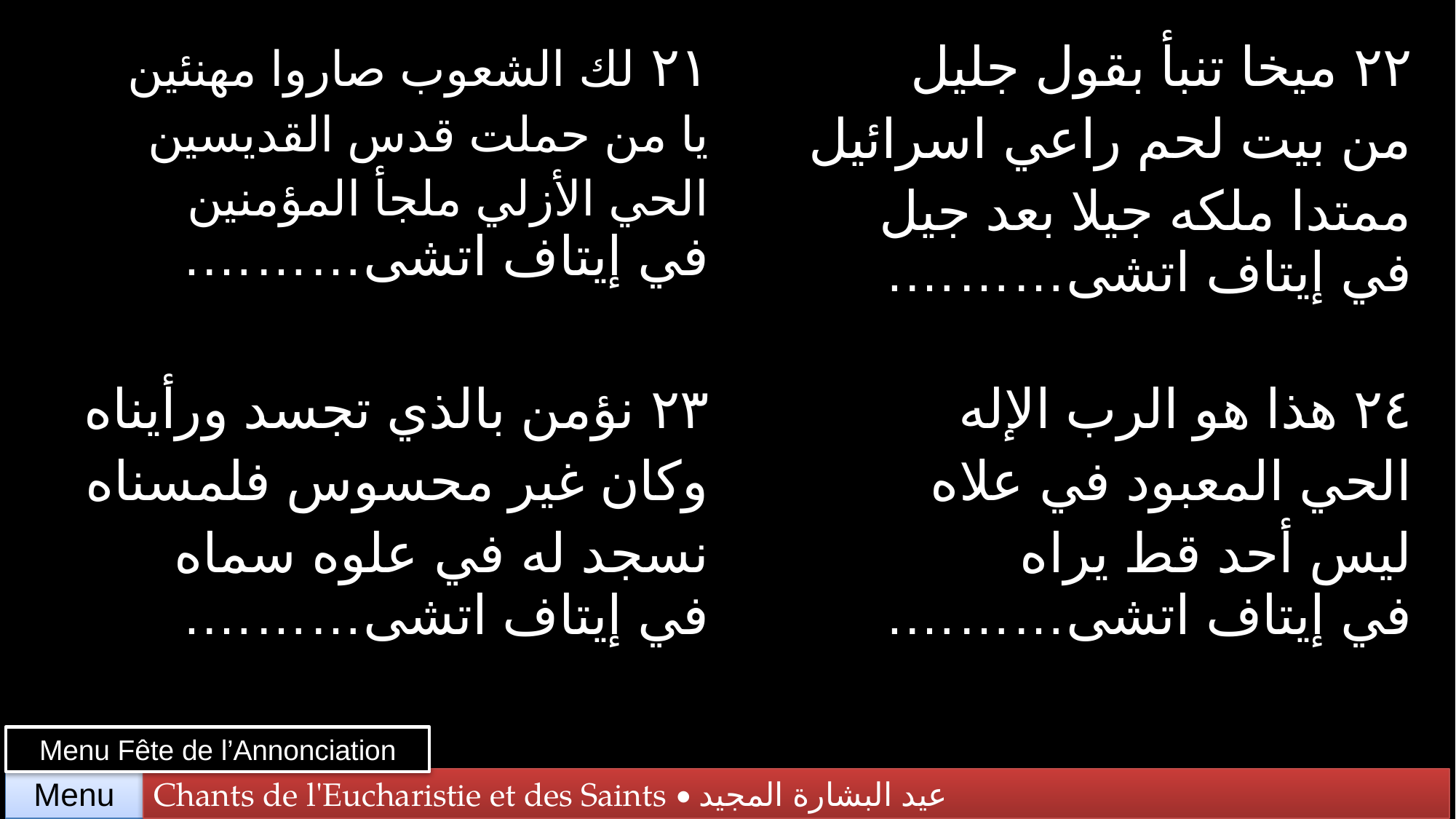

| ٢١ لك الشعوب صاروا مهنئين يا من حملت قدس القديسين الحي الأزلي ملجأ المؤمنين في إيتاف اتشى………. | ٢٢ ميخا تنبأ بقول جليل من بيت لحم راعي اسرائيل ممتدا ملكه جيلا بعد جيل في إيتاف اتشى………. |
| --- | --- |
| ٢٣ نؤمن بالذي تجسد ورأيناه وكان غير محسوس فلمسناه نسجد له في علوه سماه في إيتاف اتشى………. | ٢٤ هذا هو الرب الإله الحي المعبود في علاه ليس أحد قط يراه في إيتاف اتشى………. |

Menu Fête de l’Annonciation
Chants de l'Eucharistie et des Saints • عيد البشارة المجيد
Menu